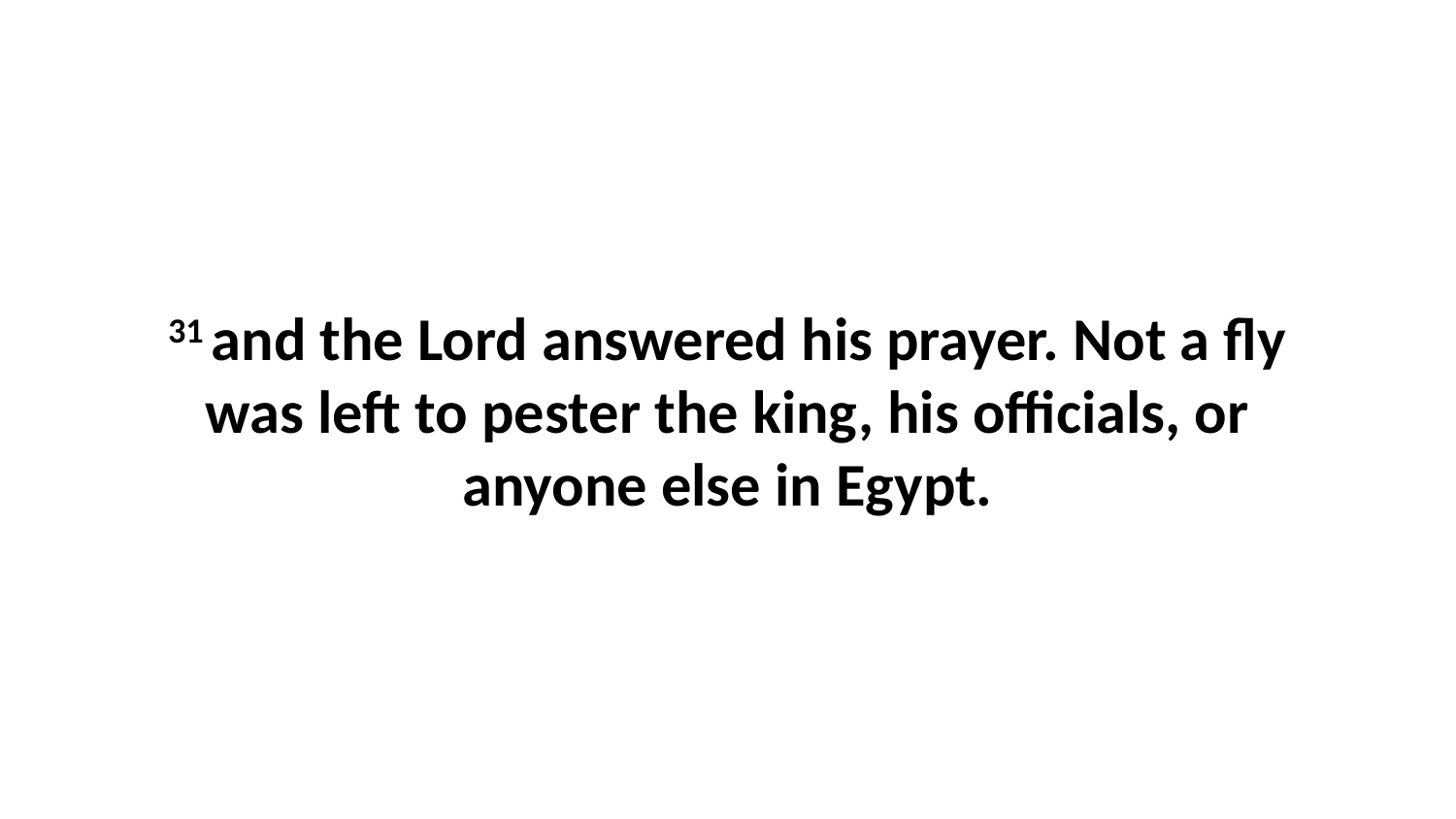

31 and the Lord answered his prayer. Not a fly was left to pester the king, his officials, or anyone else in Egypt.